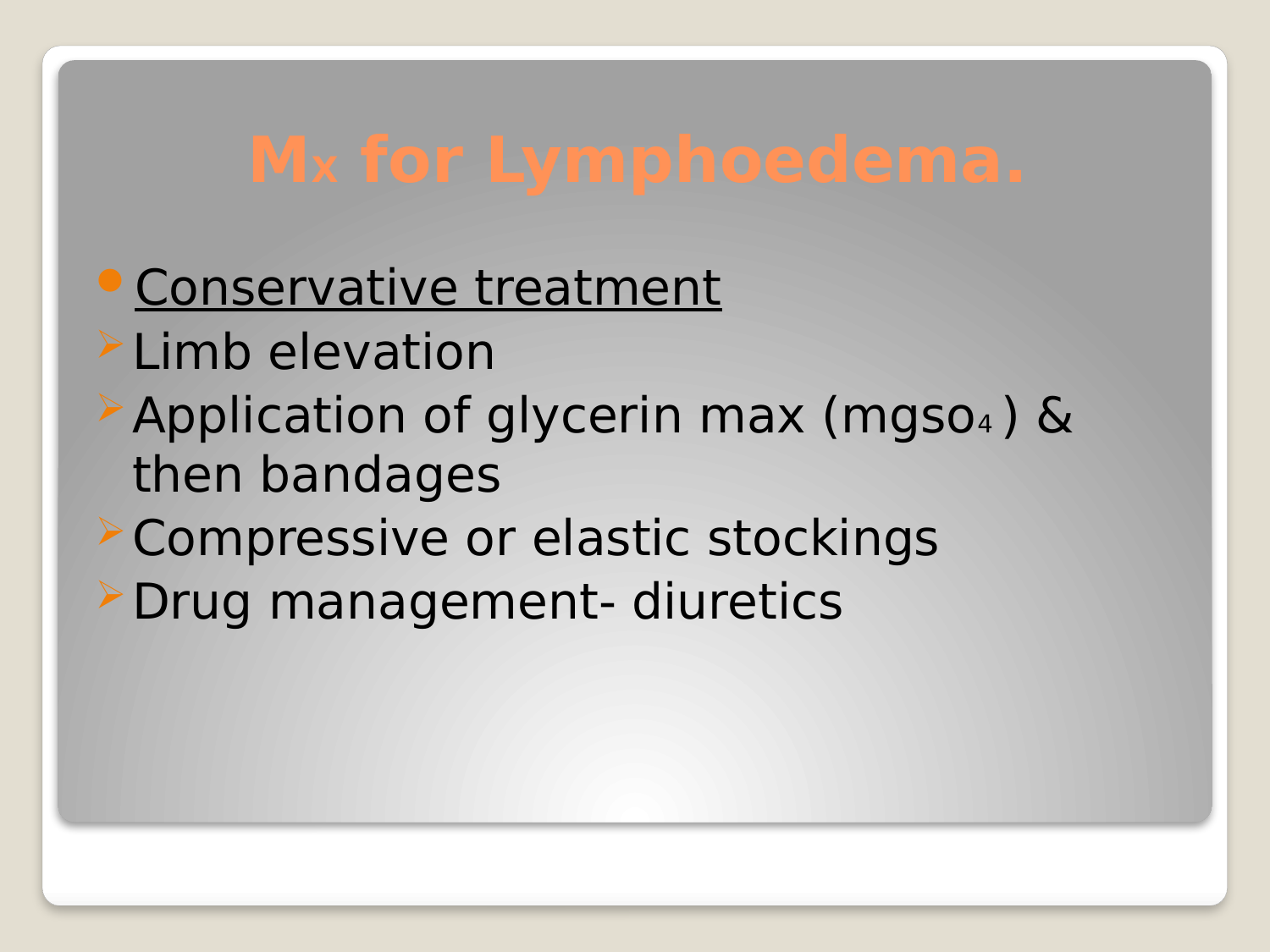

# MX for Lymphoedema.
Conservative treatment
Limb elevation
Application of glycerin max (mgso4 ) & then bandages
Compressive or elastic stockings
Drug management- diuretics